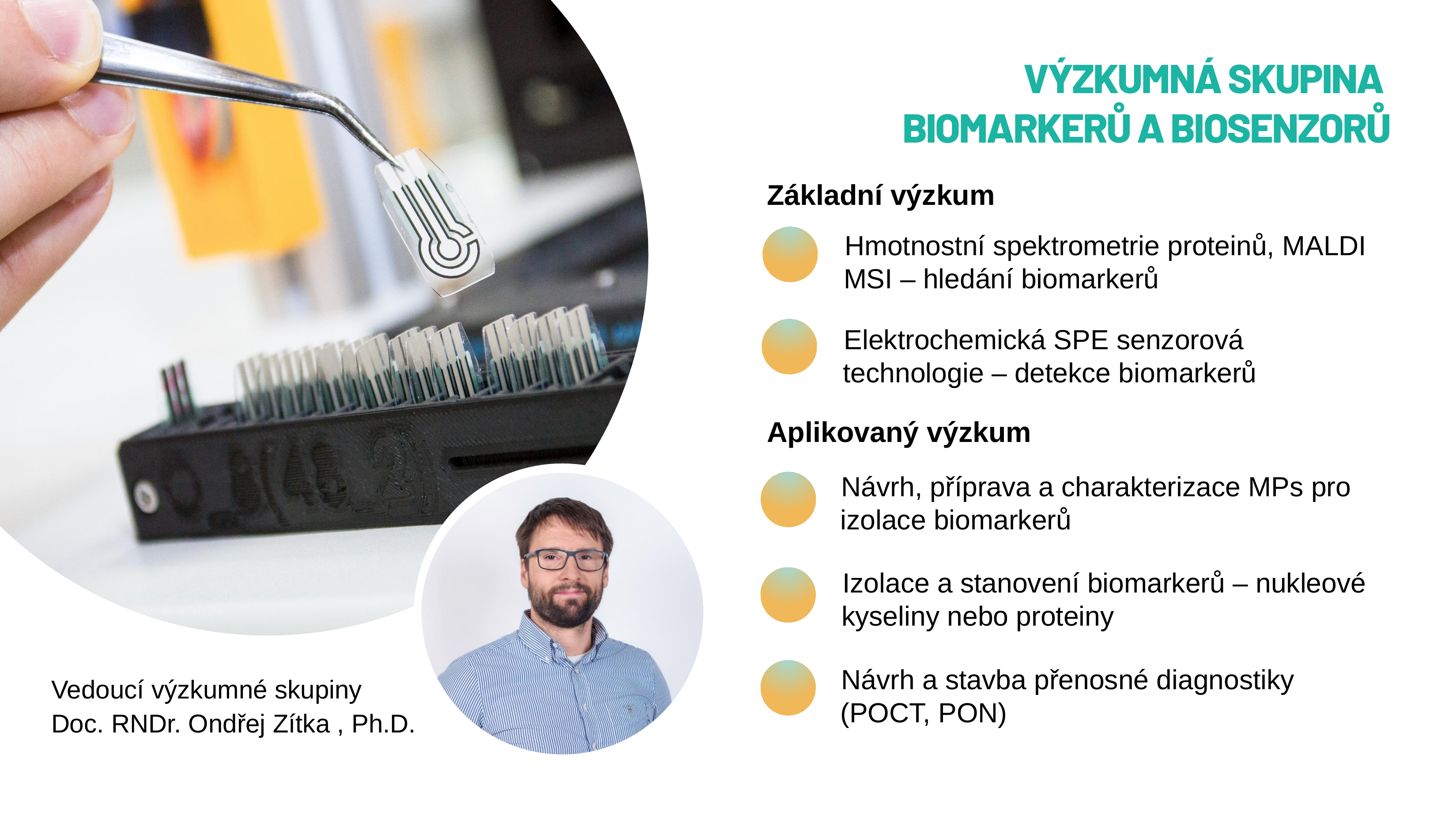

VÝZKUMNÁ SKUPINA
BIOMARKERŮ A BIOSENZORŮ
Základní výzkum
Hmotnostní spektrometrie proteinů, MALDI MSI – hledání biomarkerů

Elektrochemická SPE senzorová technologie – detekce biomarkerů
Aplikovaný výzkum
Návrh, příprava a charakterizace MPs pro izolace biomarkerů
Izolace a stanovení biomarkerů – nukleové kyseliny nebo proteiny
Návrh a stavba přenosné diagnostiky (POCT, PON)

Vedoucí výzkumné skupiny
Doc. RNDr. Ondřej Zítka , Ph.D.